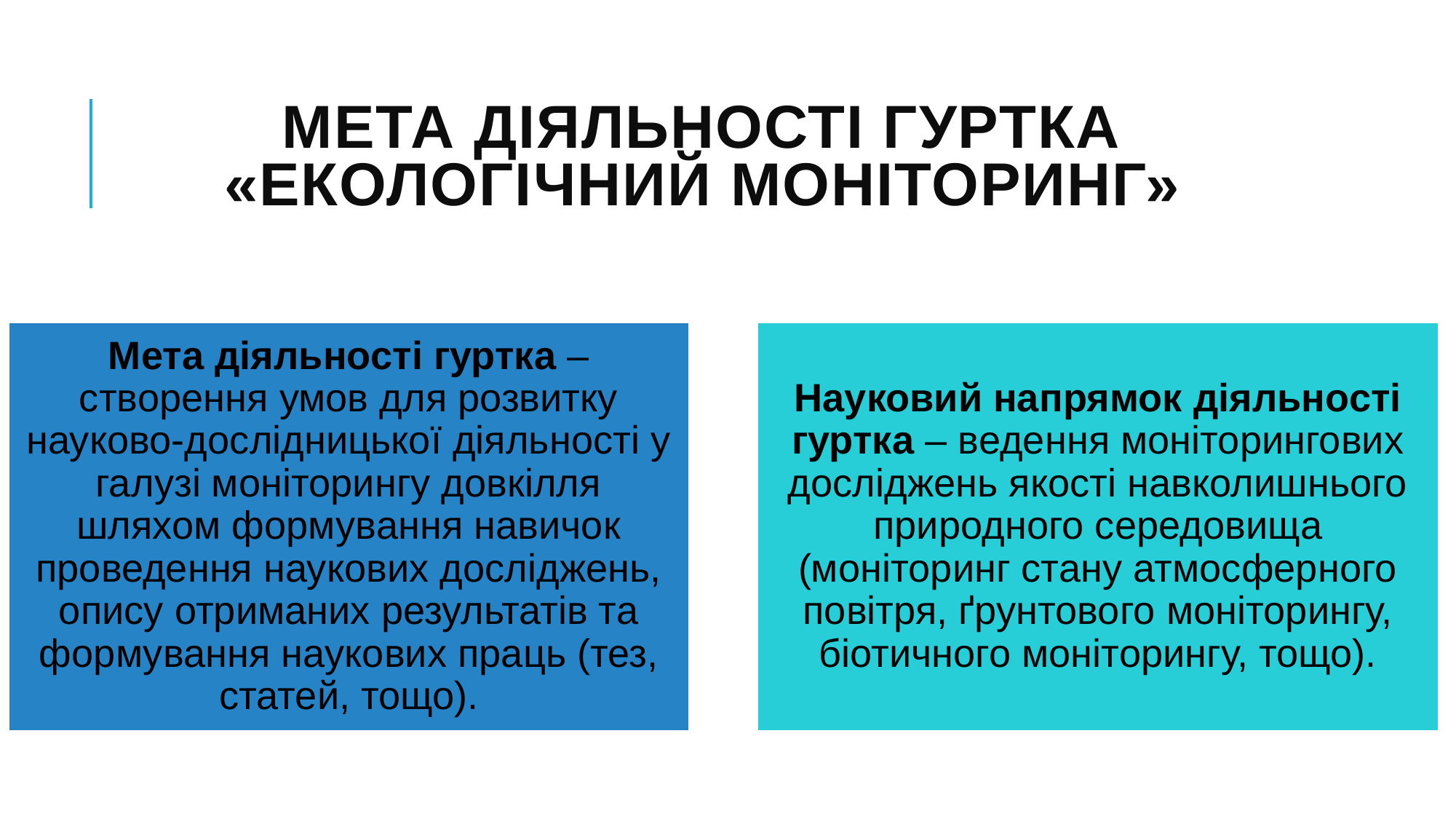

# Мета діяльності гуртка «Екологічний моніторинг»
Мета діяльності гуртка – створення умов для розвитку науково-дослідницької діяльності у галузі моніторингу довкілля шляхом формування навичок проведення наукових досліджень, опису отриманих результатів та формування наукових праць (тез, статей, тощо).
Науковий напрямок діяльності гуртка – ведення моніторингових досліджень якості навколишнього природного середовища (моніторинг стану атмосферного повітря, ґрунтового моніторингу, біотичного моніторингу, тощо).